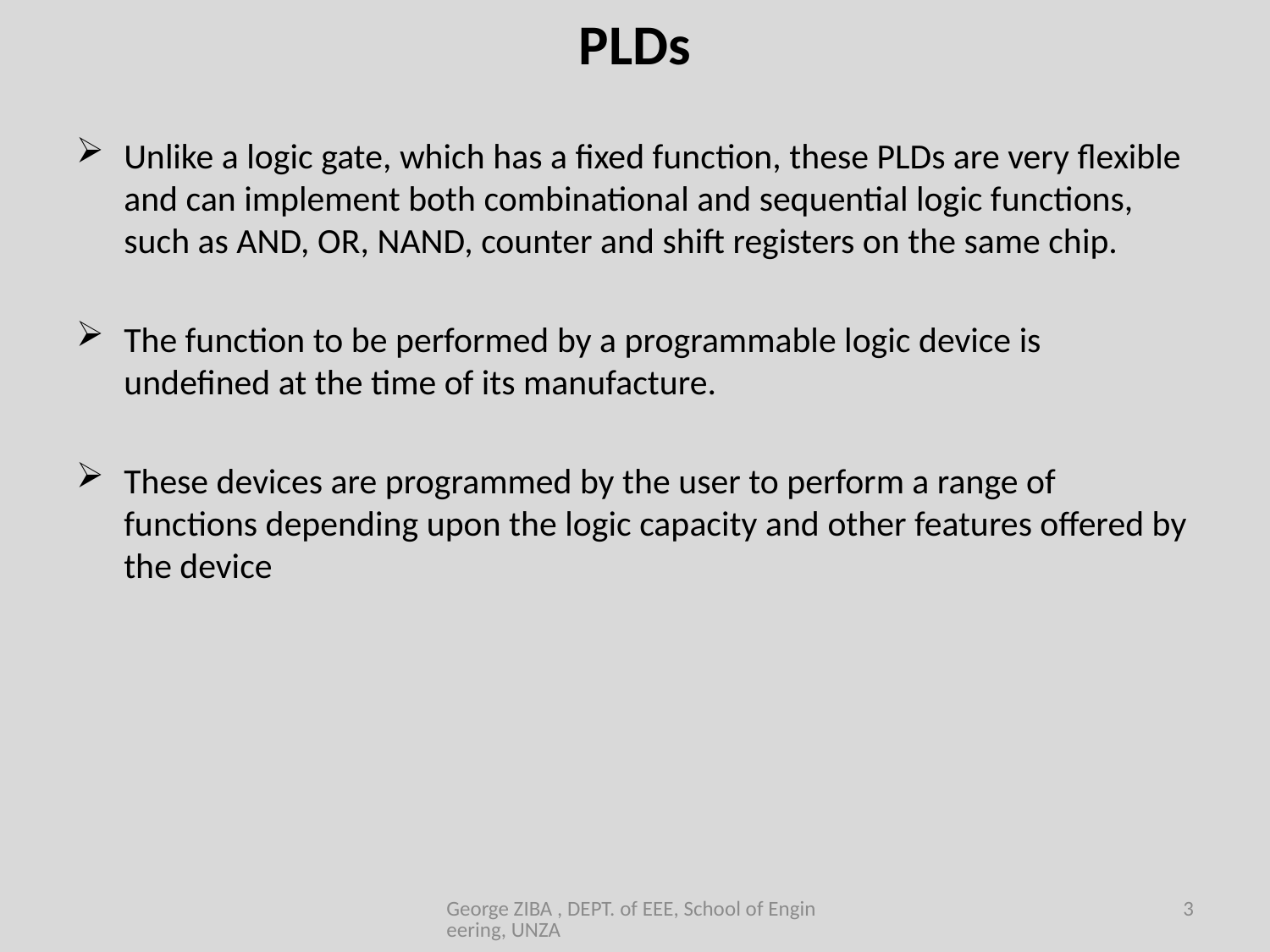

# PLDs
Unlike a logic gate, which has a fixed function, these PLDs are very flexible and can implement both combinational and sequential logic functions, such as AND, OR, NAND, counter and shift registers on the same chip.

The function to be performed by a programmable logic device is undefined at the time of its manufacture.

These devices are programmed by the user to perform a range of functions depending upon the logic capacity and other features offered by the device
George ZIBA , DEPT. of EEE, School of Engineering, UNZA
3